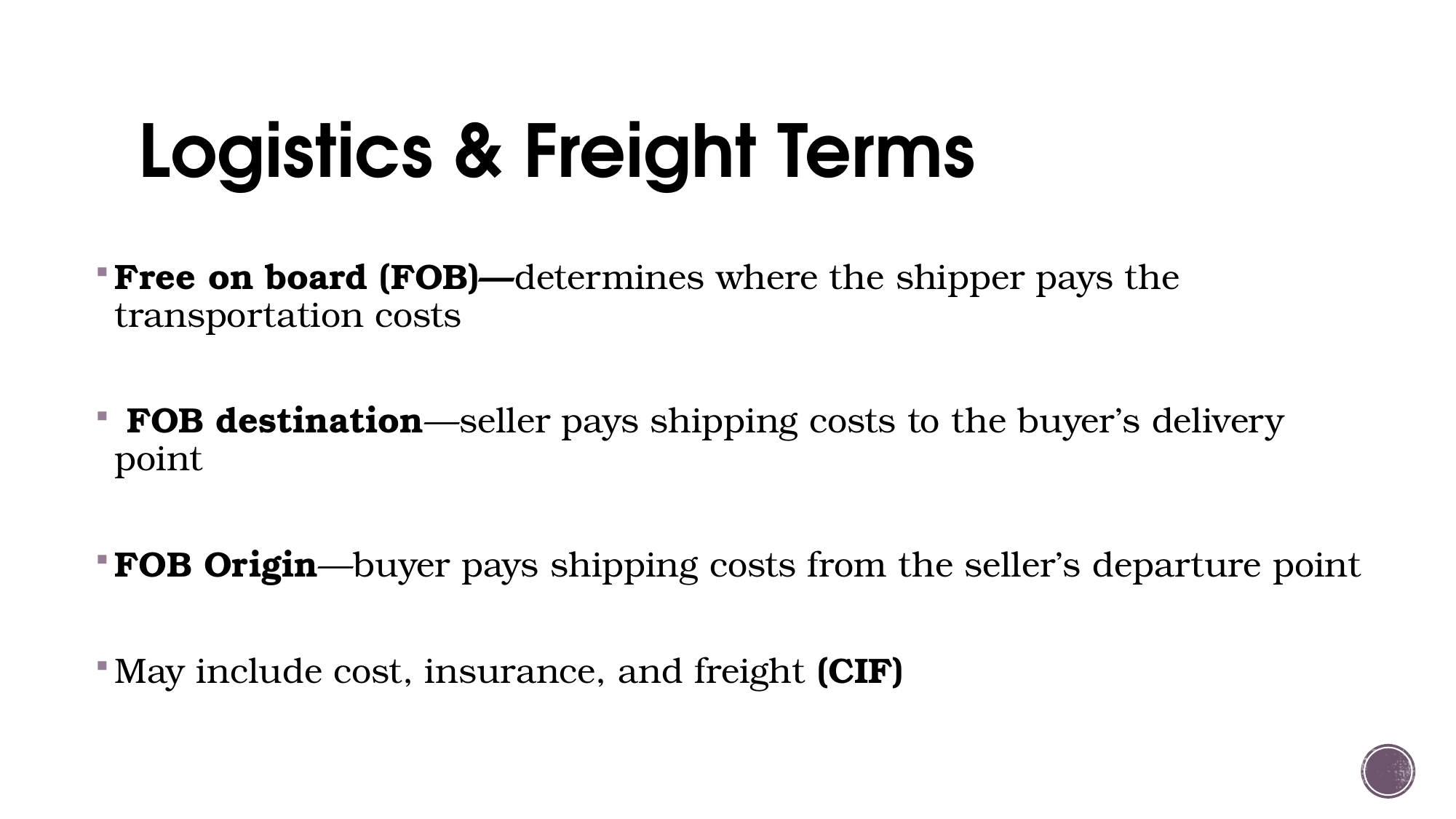

# Logistics & Freight Terms
Free on board (FOB)—determines where the shipper pays the transportation costs

 FOB destination—seller pays shipping costs to the buyer’s delivery point

FOB Origin—buyer pays shipping costs from the seller’s departure point

May include cost, insurance, and freight (CIF)